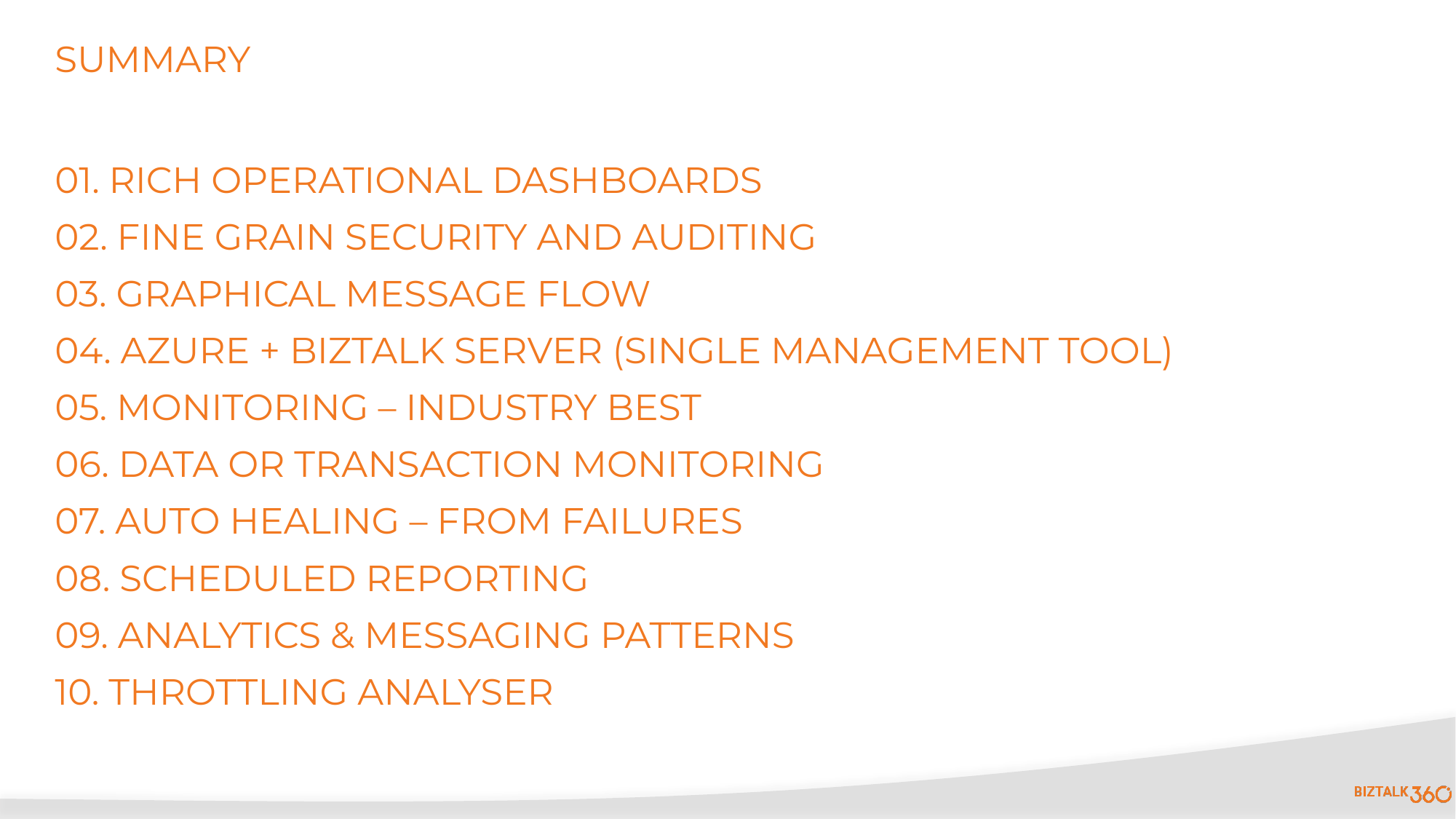

# summary
01. Rich Operational dashboards
02. Fine grain security and auditing
03. Graphical Message Flow
04. Azure + BizTalk Server (single management tool)
05. Monitoring – industry best
06. Data or transaction monitoring
07. Auto healing – from failures
08. Scheduled reporting
09. Analytics & messaging patterns
10. Throttling analyser